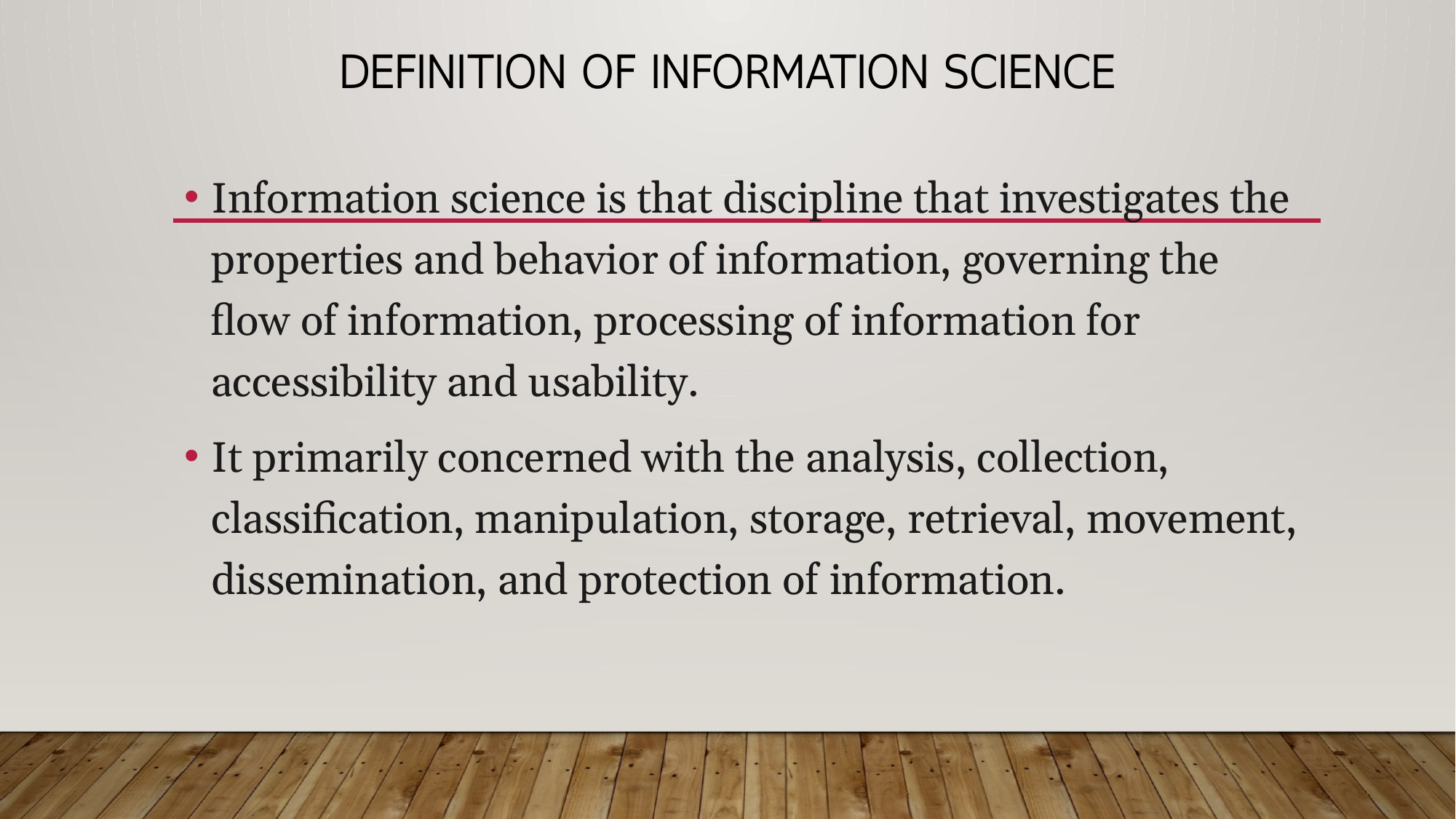

# DEFINITION OF INFORMATION SCIENCE
Information science is that discipline that investigates the properties and behavior of information, governing the flow of information, processing of information for accessibility and usability.
It primarily concerned with the analysis, collection, classification, manipulation, storage, retrieval, movement, dissemination, and protection of information.